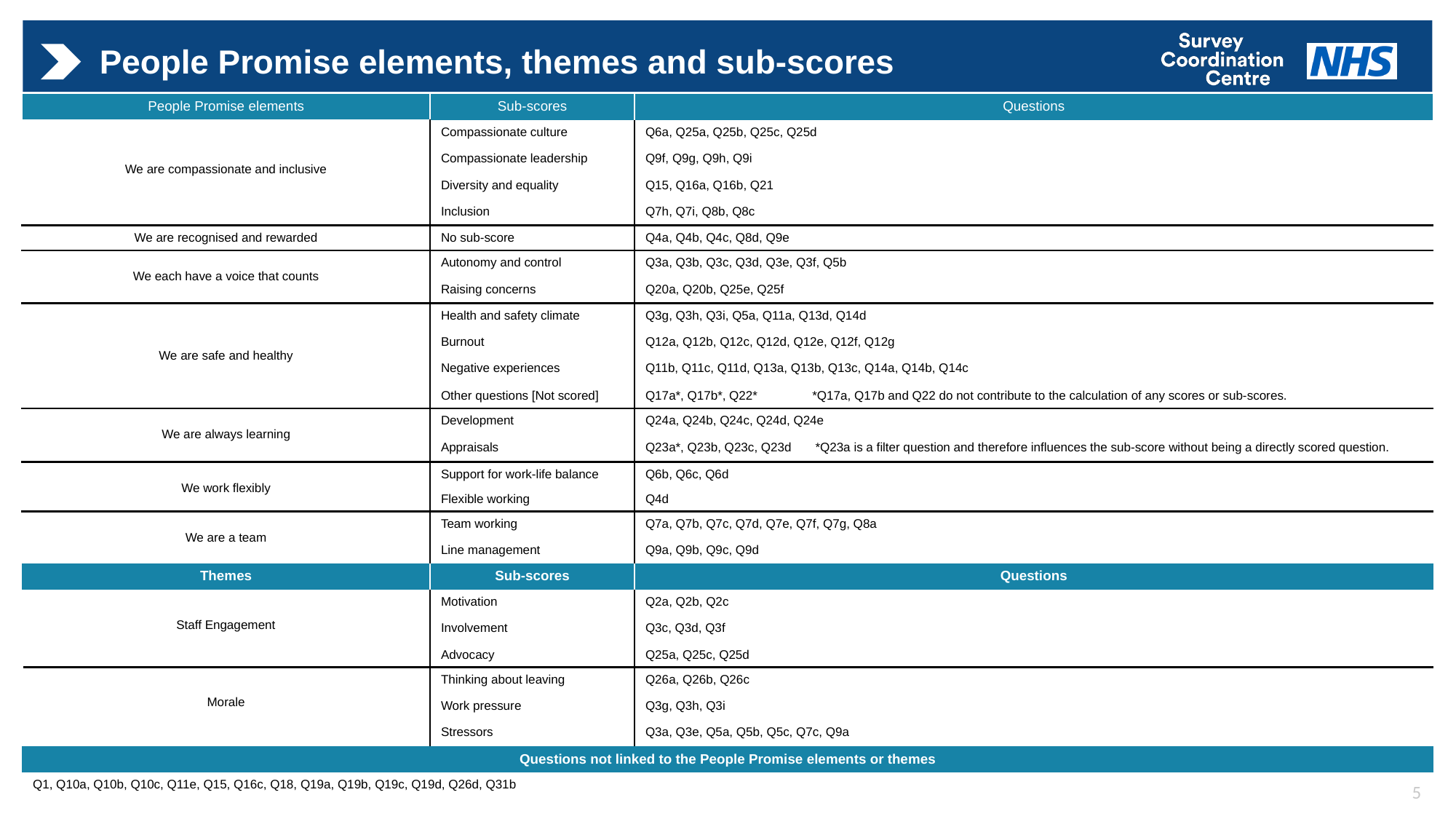

# People Promise elements, themes and sub-scores
| People Promise elements | Sub-scores | Questions |
| --- | --- | --- |
| We are compassionate and inclusive | Compassionate culture | Q6a, Q25a, Q25b, Q25c, Q25d |
|  | Compassionate leadership | Q9f, Q9g, Q9h, Q9i |
|  | Diversity and equality | Q15, Q16a, Q16b, Q21 |
|  | Inclusion | Q7h, Q7i, Q8b, Q8c |
| We are recognised and rewarded | No sub-score | Q4a, Q4b, Q4c, Q8d, Q9e |
| We each have a voice that counts | Autonomy and control | Q3a, Q3b, Q3c, Q3d, Q3e, Q3f, Q5b |
|  | Raising concerns | Q20a, Q20b, Q25e, Q25f |
| We are safe and healthy | Health and safety climate | Q3g, Q3h, Q3i, Q5a, Q11a, Q13d, Q14d |
|  | Burnout | Q12a, Q12b, Q12c, Q12d, Q12e, Q12f, Q12g |
|  | Negative experiences Other questions [Not scored] | Q11b, Q11c, Q11d, Q13a, Q13b, Q13c, Q14a, Q14b, Q14c Q17a\*, Q17b\*, Q22\* \*Q17a, Q17b and Q22 do not contribute to the calculation of any scores or sub-scores. |
| We are always learning | Development | Q24a, Q24b, Q24c, Q24d, Q24e |
|  | Appraisals | Q23a\*, Q23b, Q23c, Q23d \*Q23a is a filter question and therefore influences the sub-score without being a directly scored question. |
| We work flexibly | Support for work-life balance | Q6b, Q6c, Q6d |
|  | Flexible working | Q4d |
| We are a team | Team working | Q7a, Q7b, Q7c, Q7d, Q7e, Q7f, Q7g, Q8a |
|  | Line management | Q9a, Q9b, Q9c, Q9d |
| Themes | Sub-scores | Questions |
| Staff Engagement | Motivation | Q2a, Q2b, Q2c |
|  | Involvement | Q3c, Q3d, Q3f |
|  | Advocacy | Q25a, Q25c, Q25d |
| Morale | Thinking about leaving | Q26a, Q26b, Q26c |
|  | Work pressure | Q3g, Q3h, Q3i |
|  | Stressors | Q3a, Q3e, Q5a, Q5b, Q5c, Q7c, Q9a |
| Questions not linked to the People Promise elements or themes |  |  |
| Q1, Q10a, Q10b, Q10c, Q11e, Q15, Q16c, Q18, Q19a, Q19b, Q19c, Q19d, Q26d, Q31b |  |  |
5